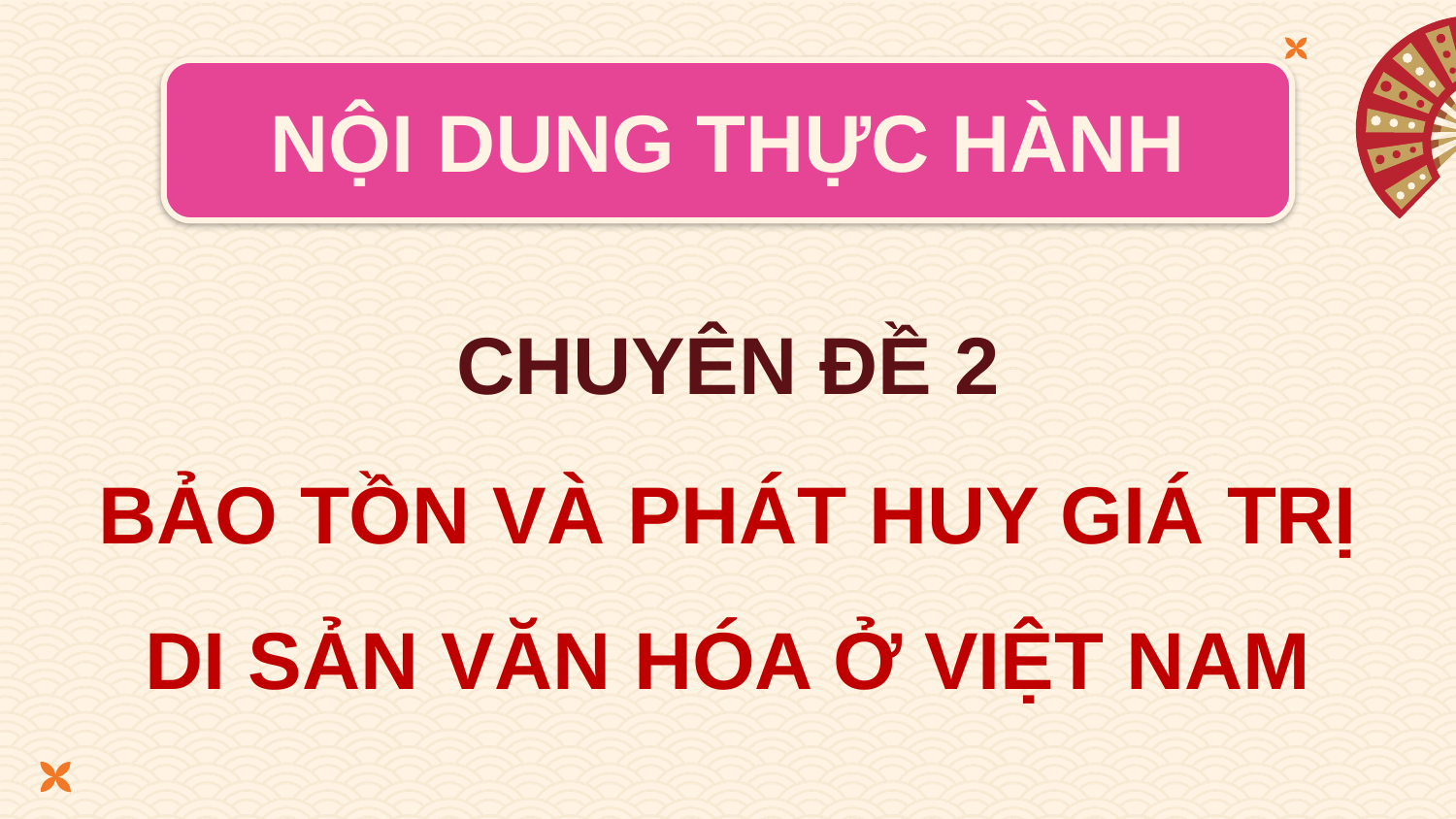

NỘI DUNG THỰC HÀNH
CHUYÊN ĐỀ 2
BẢO TỒN VÀ PHÁT HUY GIÁ TRỊ DI SẢN VĂN HÓA Ở VIỆT NAM